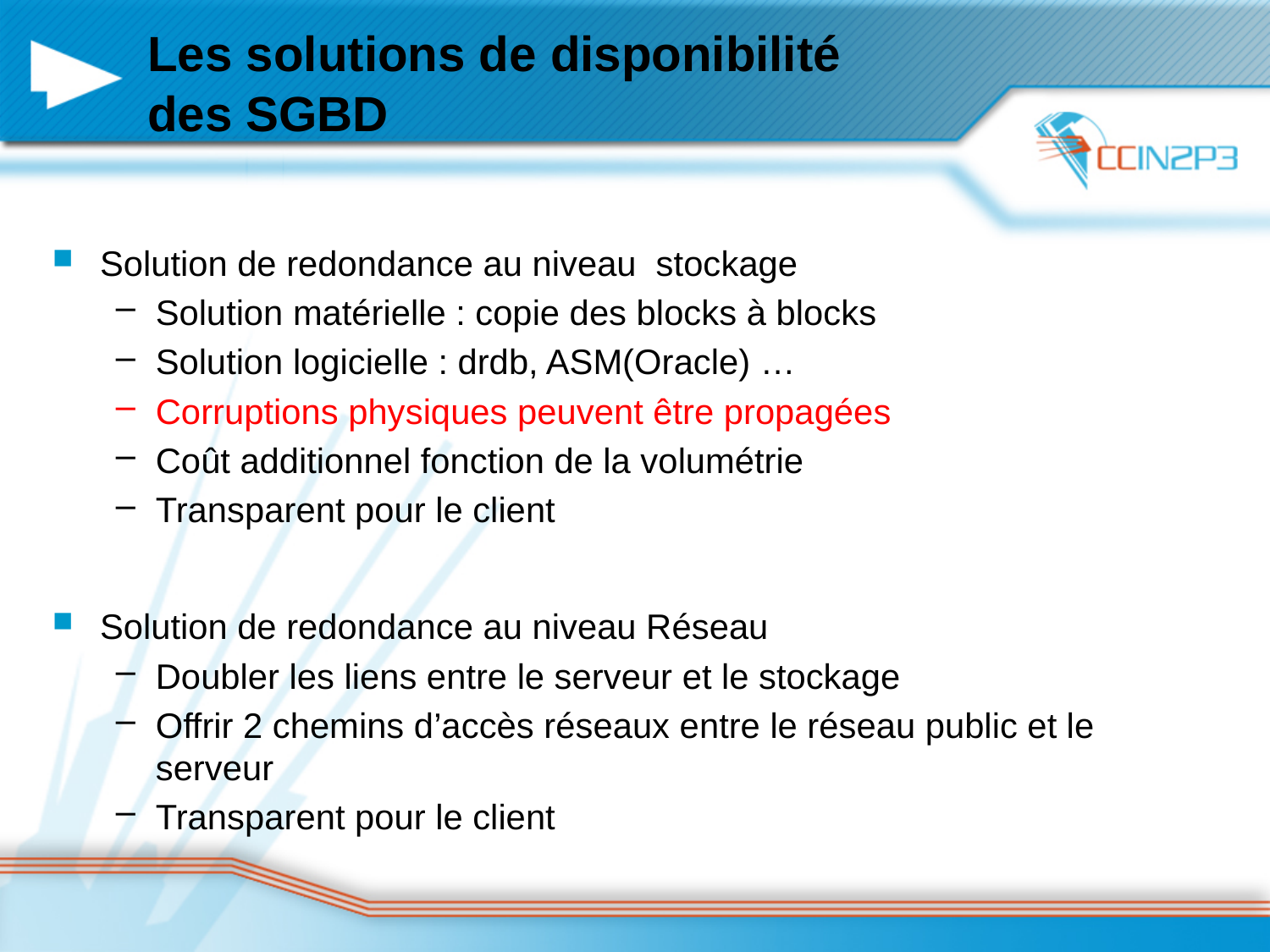

# Les solutions de disponibilité des SGBD
Solution de redondance au niveau  stockage
Solution matérielle : copie des blocks à blocks
Solution logicielle : drdb, ASM(Oracle) …
Corruptions physiques peuvent être propagées
Coût additionnel fonction de la volumétrie
Transparent pour le client

Solution de redondance au niveau Réseau
Doubler les liens entre le serveur et le stockage
Offrir 2 chemins d’accès réseaux entre le réseau public et le serveur
Transparent pour le client